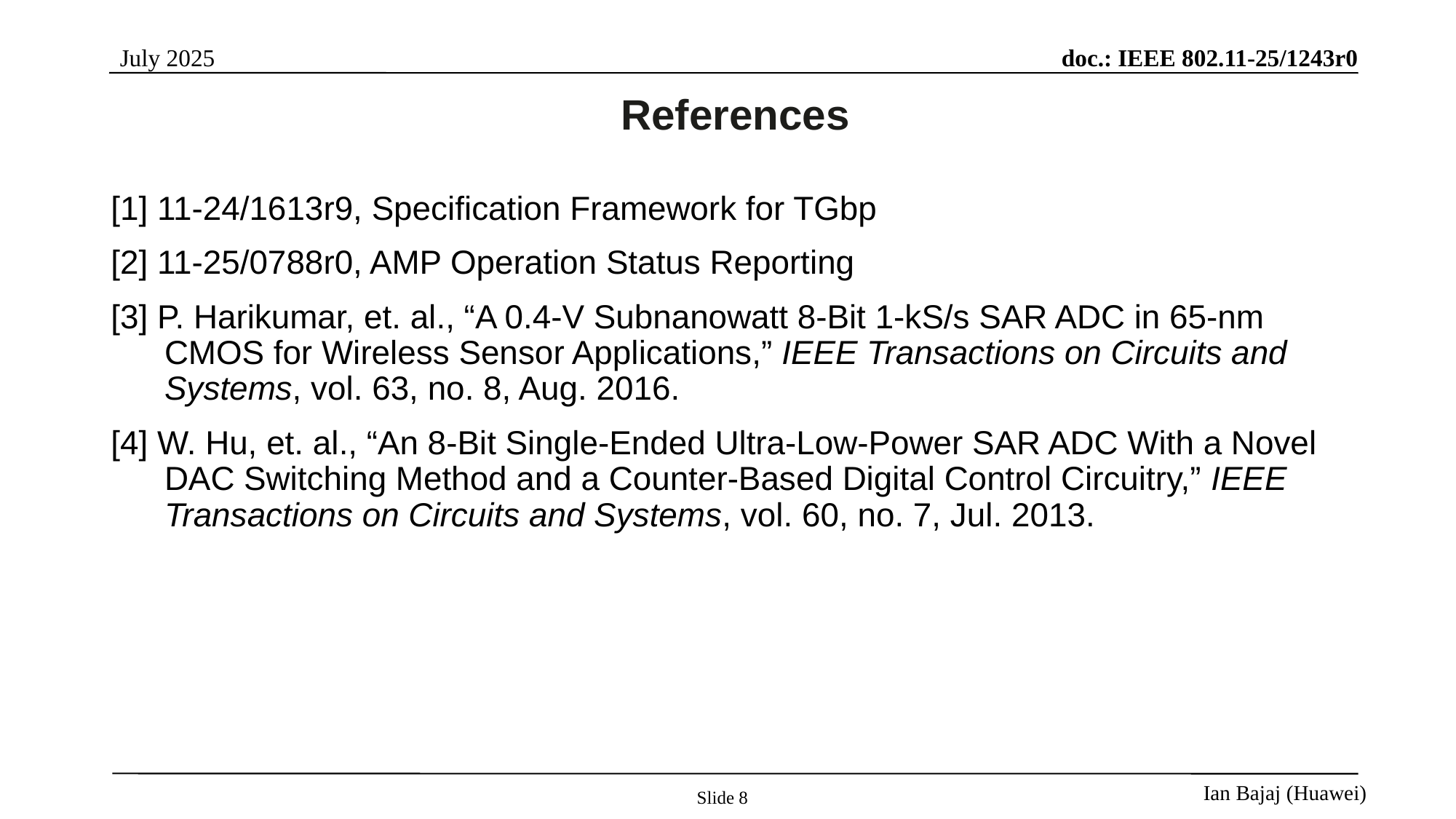

# References
[1] 11-24/1613r9, Specification Framework for TGbp
[2] 11-25/0788r0, AMP Operation Status Reporting
[3] P. Harikumar, et. al., “A 0.4-V Subnanowatt 8-Bit 1-kS/s SAR ADC in 65-nm CMOS for Wireless Sensor Applications,” IEEE Transactions on Circuits and Systems, vol. 63, no. 8, Aug. 2016.
[4] W. Hu, et. al., “An 8-Bit Single-Ended Ultra-Low-Power SAR ADC With a Novel DAC Switching Method and a Counter-Based Digital Control Circuitry,” IEEE Transactions on Circuits and Systems, vol. 60, no. 7, Jul. 2013.
Slide 8